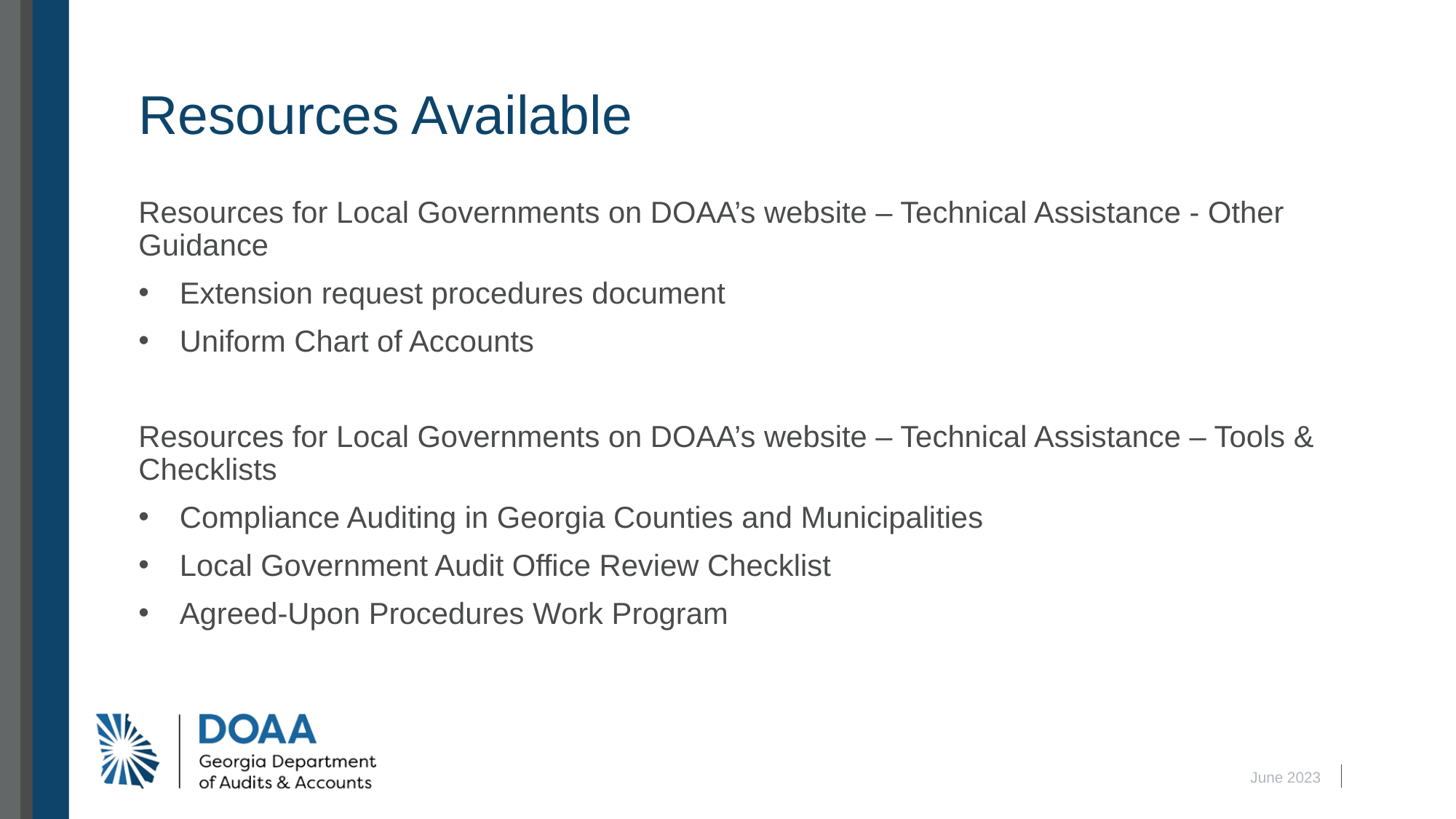

# Resources Available
Resources for Local Governments on DOAA’s website – Technical Assistance - Other Guidance
Extension request procedures document
Uniform Chart of Accounts

Resources for Local Governments on DOAA’s website – Technical Assistance – Tools & Checklists
Compliance Auditing in Georgia Counties and Municipalities
Local Government Audit Office Review Checklist
Agreed-Upon Procedures Work Program

June 2023